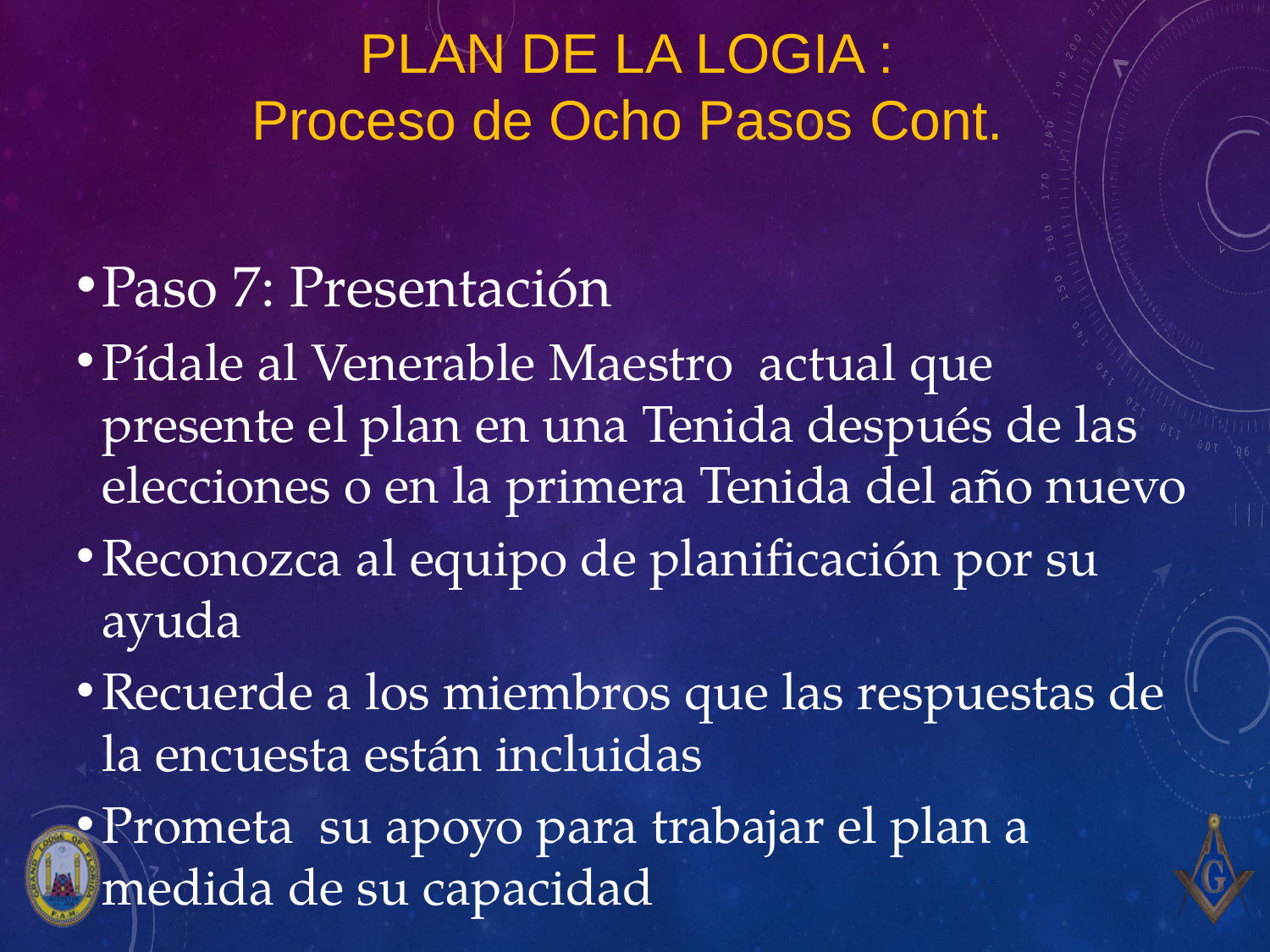

# Plan de la Logia : Proceso de Ocho Pasos Cont.
Paso 7: Presentación
Pídale al Venerable Maestro  actual que presente el plan en una Tenida después de las elecciones o en la primera Tenida del año nuevo
Reconozca al equipo de planificación por su ayuda
Recuerde a los miembros que las respuestas de la encuesta están incluidas
Prometa  su apoyo para trabajar el plan a medida de su capacidad